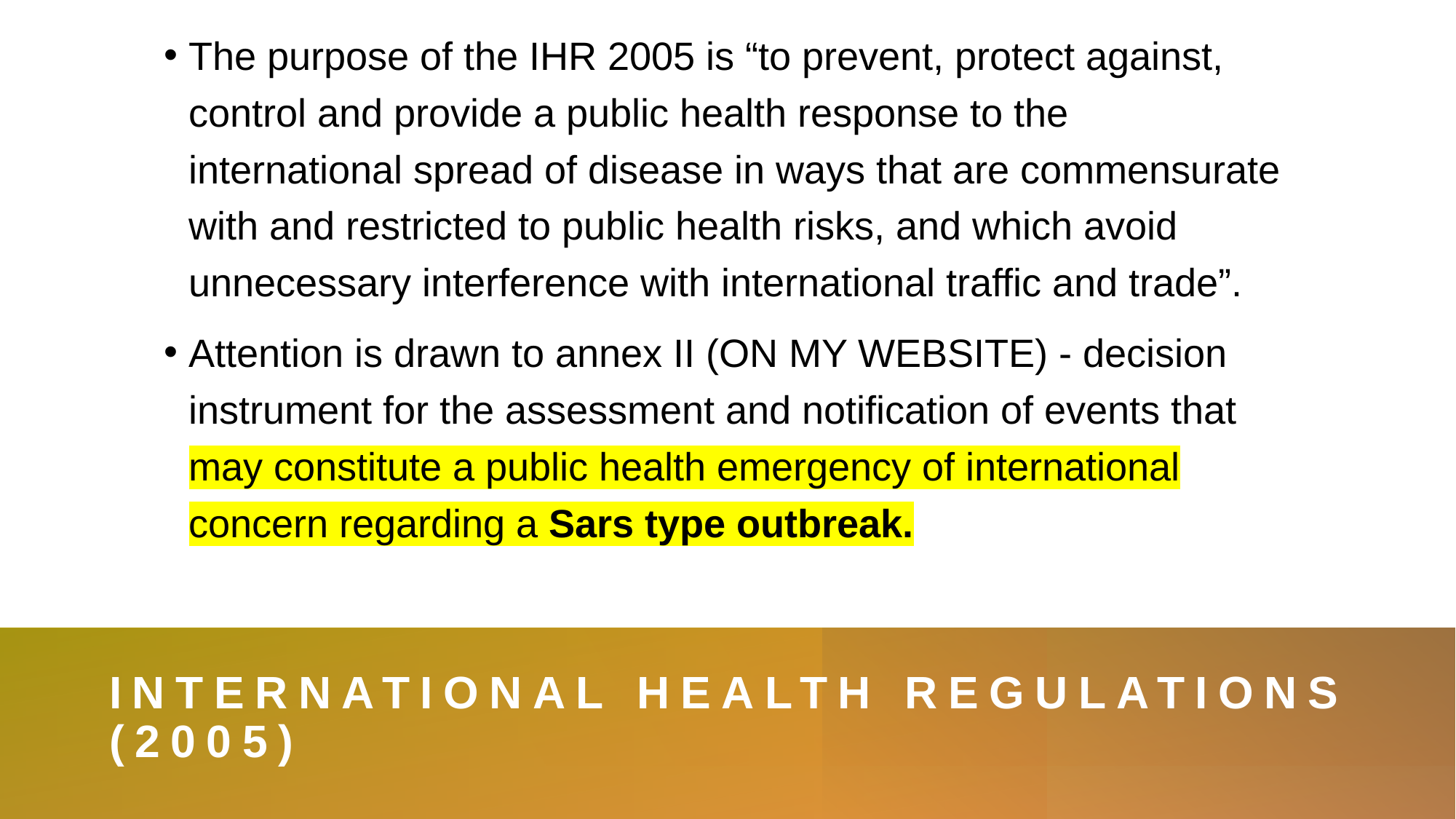

The purpose of the IHR 2005 is “to prevent, protect against, control and provide a public health response to the international spread of disease in ways that are commensurate with and restricted to public health risks, and which avoid unnecessary interference with international traffic and trade”.
Attention is drawn to annex II (ON MY WEBSITE) - decision instrument for the assessment and notification of events that may constitute a public health emergency of international concern regarding a Sars type outbreak.

# INTERNATIONAL HEALTH REGULATIONS (2005)